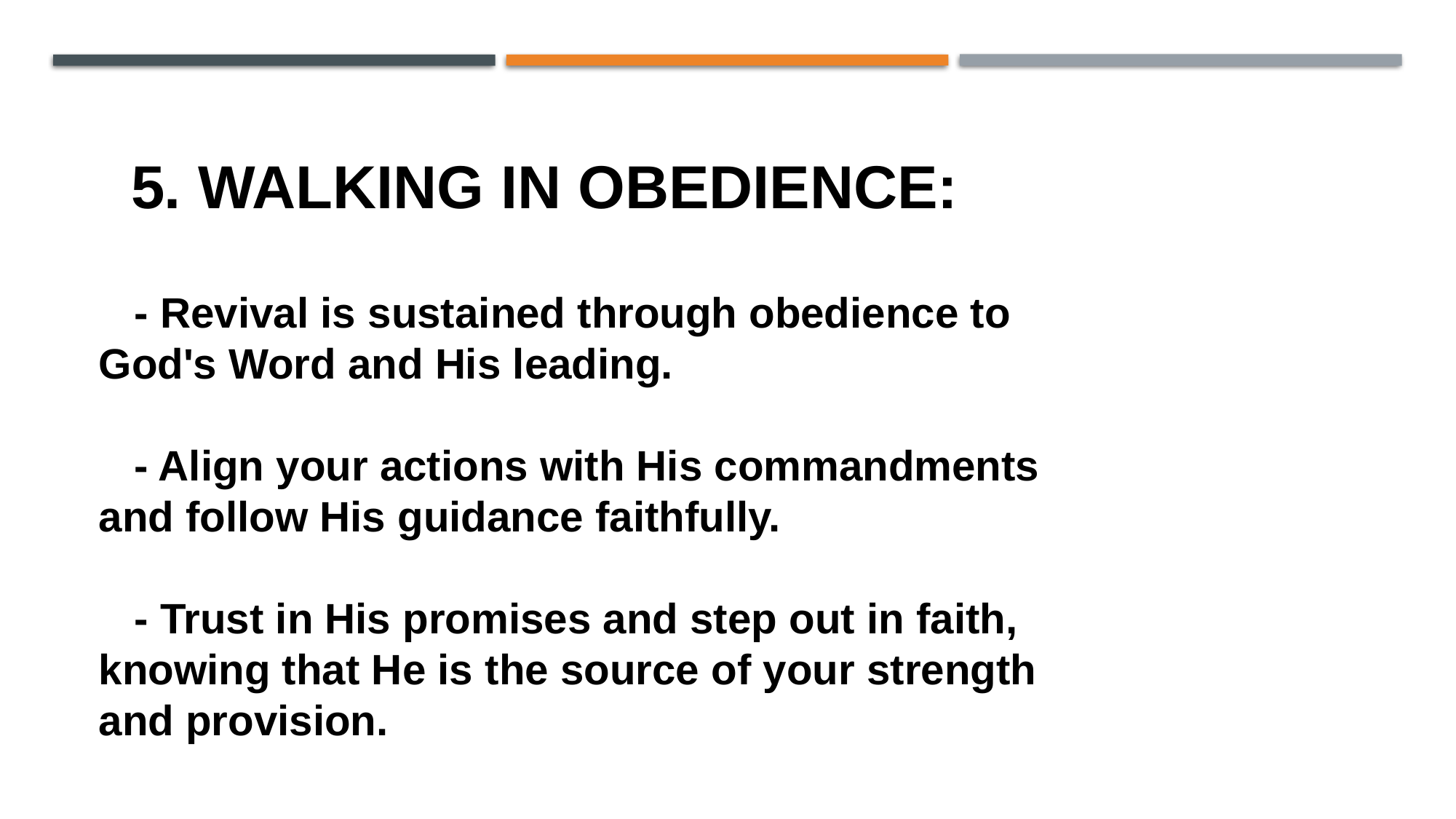

# 5. Walking in Obedience:

   - Revival is sustained through obedience to God's Word and His leading.

   - Align your actions with His commandments and follow His guidance faithfully.

   - Trust in His promises and step out in faith, knowing that He is the source of your strength and provision.